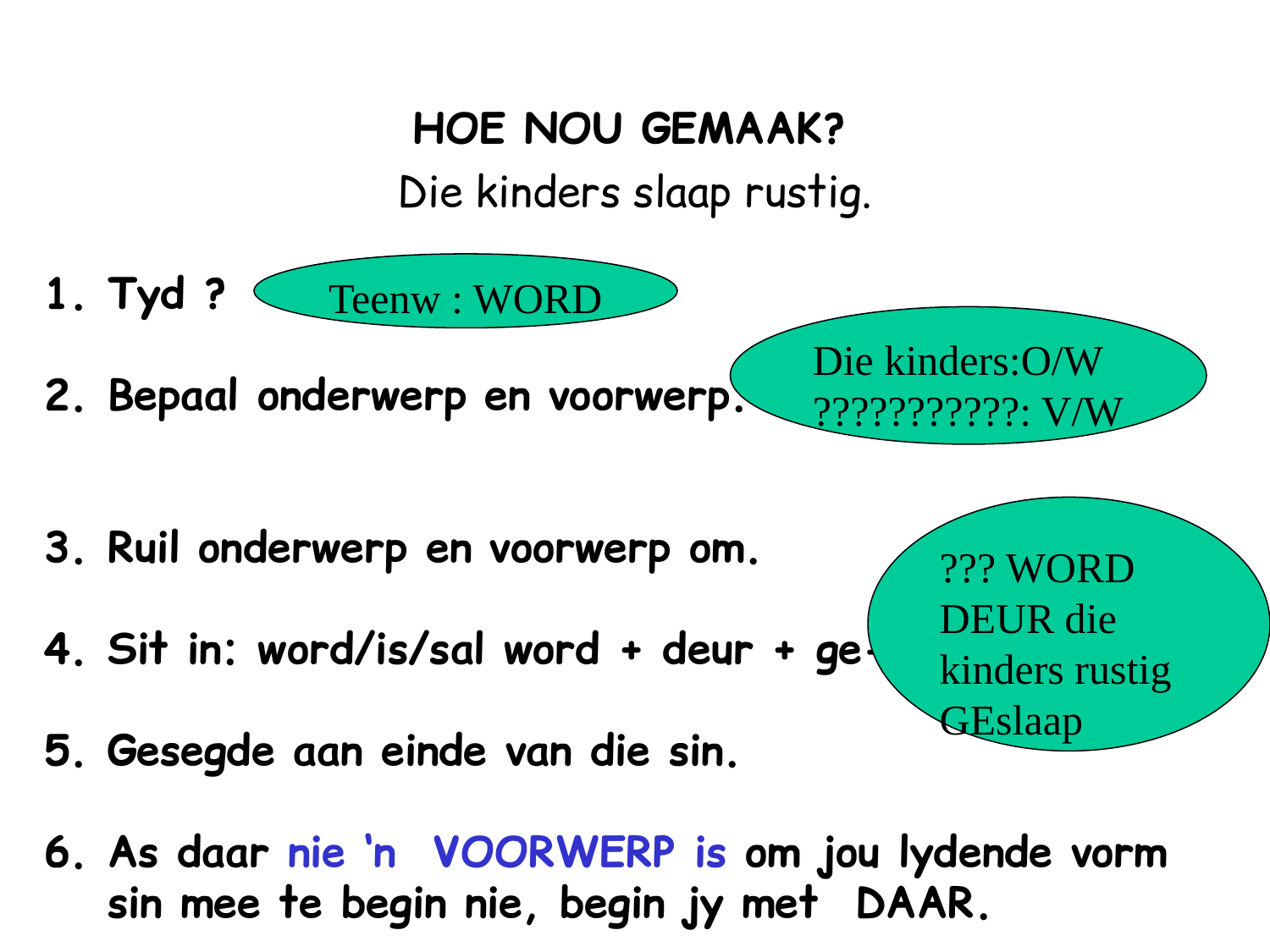

HOE NOU GEMAAK?
Die kinders slaap rustig.

Tyd ?

Bepaal onderwerp en voorwerp.

Ruil onderwerp en voorwerp om.

Sit in: word/is/sal word + deur + ge-

Gesegde aan einde van die sin.

As daar nie ‘n  VOORWERP is om jou lydende vorm sin mee te begin nie, begin jy met  DAAR.

Teenw : WORD
Die kinders:O/W
???????????: V/W

??? WORD DEUR die kinders rustig GEslaap